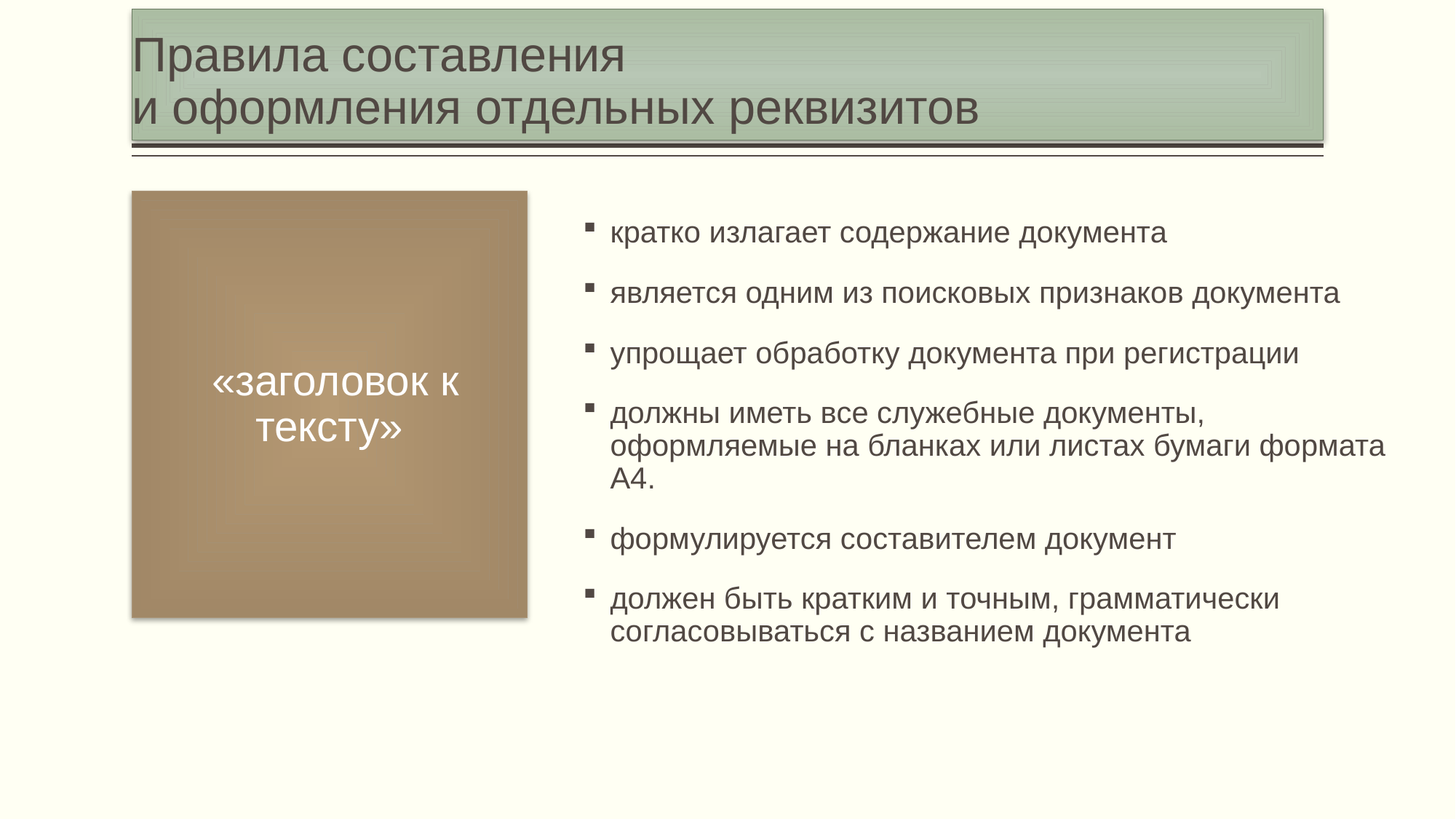

# Правила составления и оформления отдельных реквизитов
 «заголовок к тексту»
кратко излагает содержание документа
является одним из поисковых признаков документа
упрощает обработку документа при регистрации
должны иметь все служебные документы, оформляемые на бланках или листах бумаги формата А4.
формулируется составителем документ
должен быть кратким и точным, грамматически согласовываться с названием документа